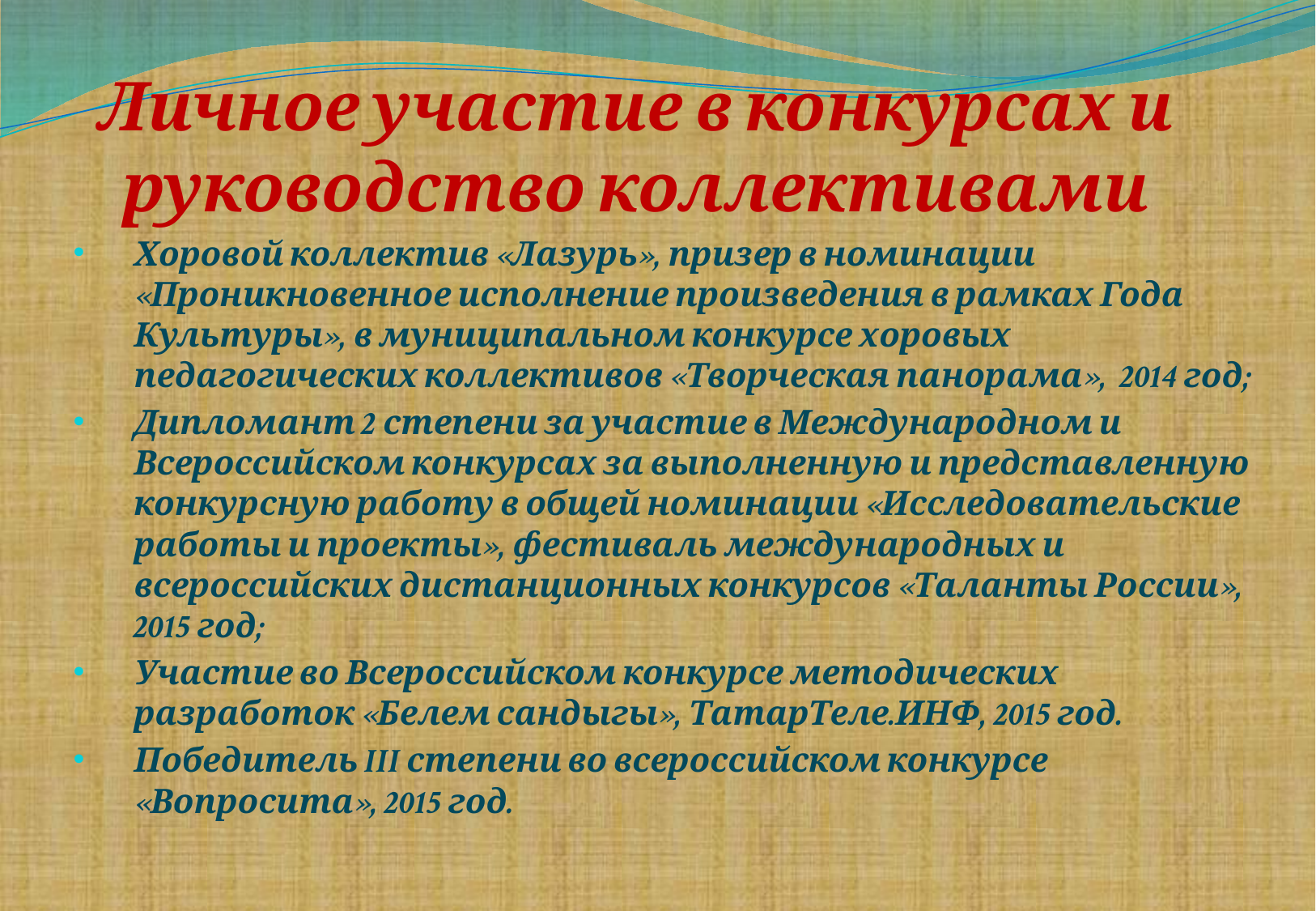

# Личное участие в конкурсах и руководство коллективами
Хоровой коллектив «Лазурь», призер в номинации «Проникновенное исполнение произведения в рамках Года Культуры», в муниципальном конкурсе хоровых педагогических коллективов «Творческая панорама»,  2014 год;
Дипломант 2 степени за участие в Международном и Всероссийском конкурсах за выполненную и представленную конкурсную работу в общей номинации «Исследовательские работы и проекты», фестиваль международных и всероссийских дистанционных конкурсов «Таланты России», 2015 год;
Участие во Всероссийском конкурсе методических разработок «Белем сандыгы», ТатарТеле.ИНФ, 2015 год.
Победитель III степени во всероссийском конкурсе «Вопросита», 2015 год.